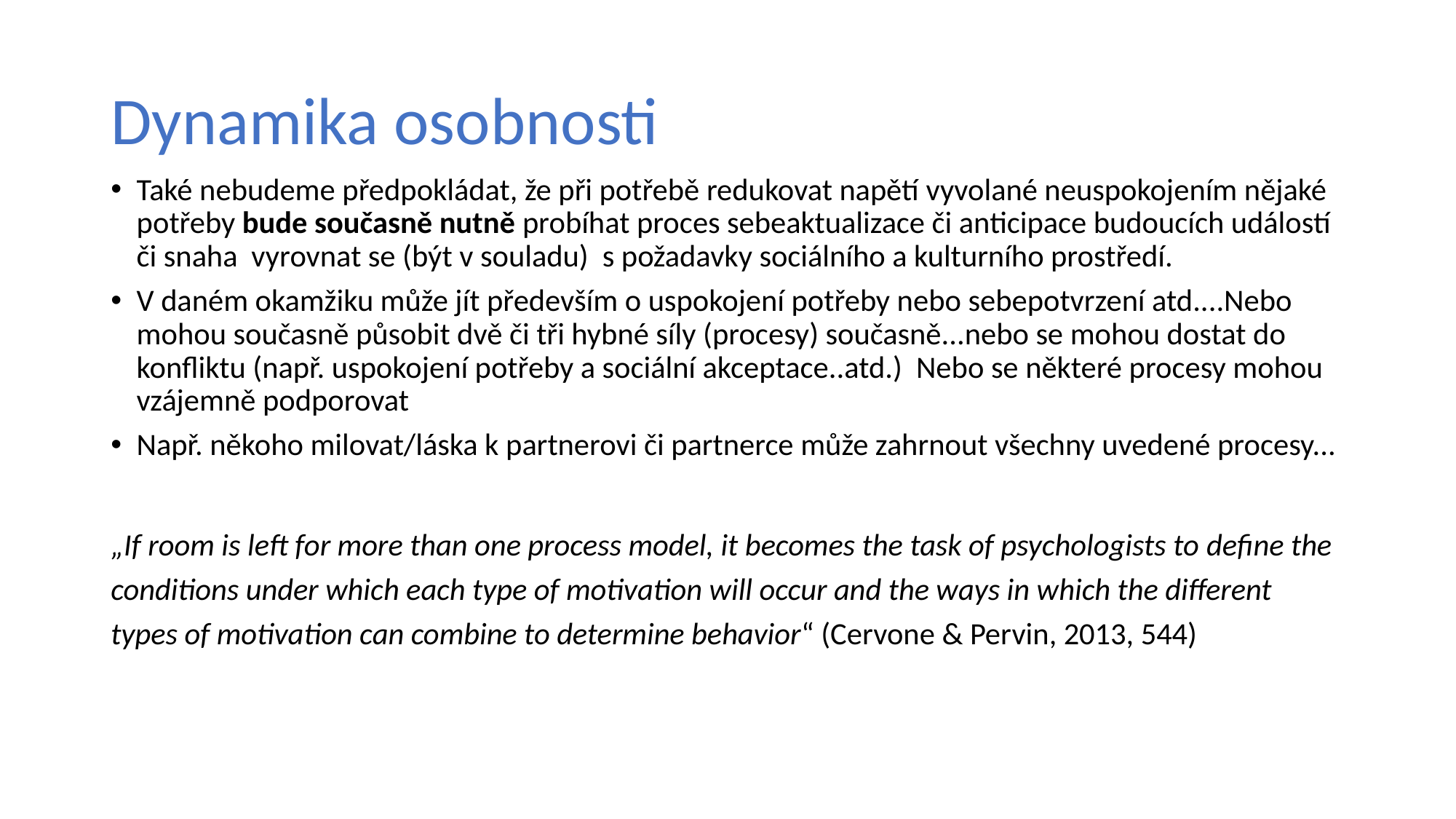

# Dynamika osobnosti
Také nebudeme předpokládat, že při potřebě redukovat napětí vyvolané neuspokojením nějaké potřeby bude současně nutně probíhat proces sebeaktualizace či anticipace budoucích událostí či snaha  vyrovnat se (být v souladu)  s požadavky sociálního a kulturního prostředí.
V daném okamžiku může jít především o uspokojení potřeby nebo sebepotvrzení atd....Nebo mohou současně působit dvě či tři hybné síly (procesy) současně...nebo se mohou dostat do konfliktu (např. uspokojení potřeby a sociální akceptace..atd.)  Nebo se některé procesy mohou vzájemně podporovat
Např. někoho milovat/láska k partnerovi či partnerce může zahrnout všechny uvedené procesy...

„If room is left for more than one process model, it becomes the task of psychologists to define the conditions under which each type of motivation will occur and the ways in which the different types of motivation can combine to determine behavior“ (Cervone & Pervin, 2013, 544)